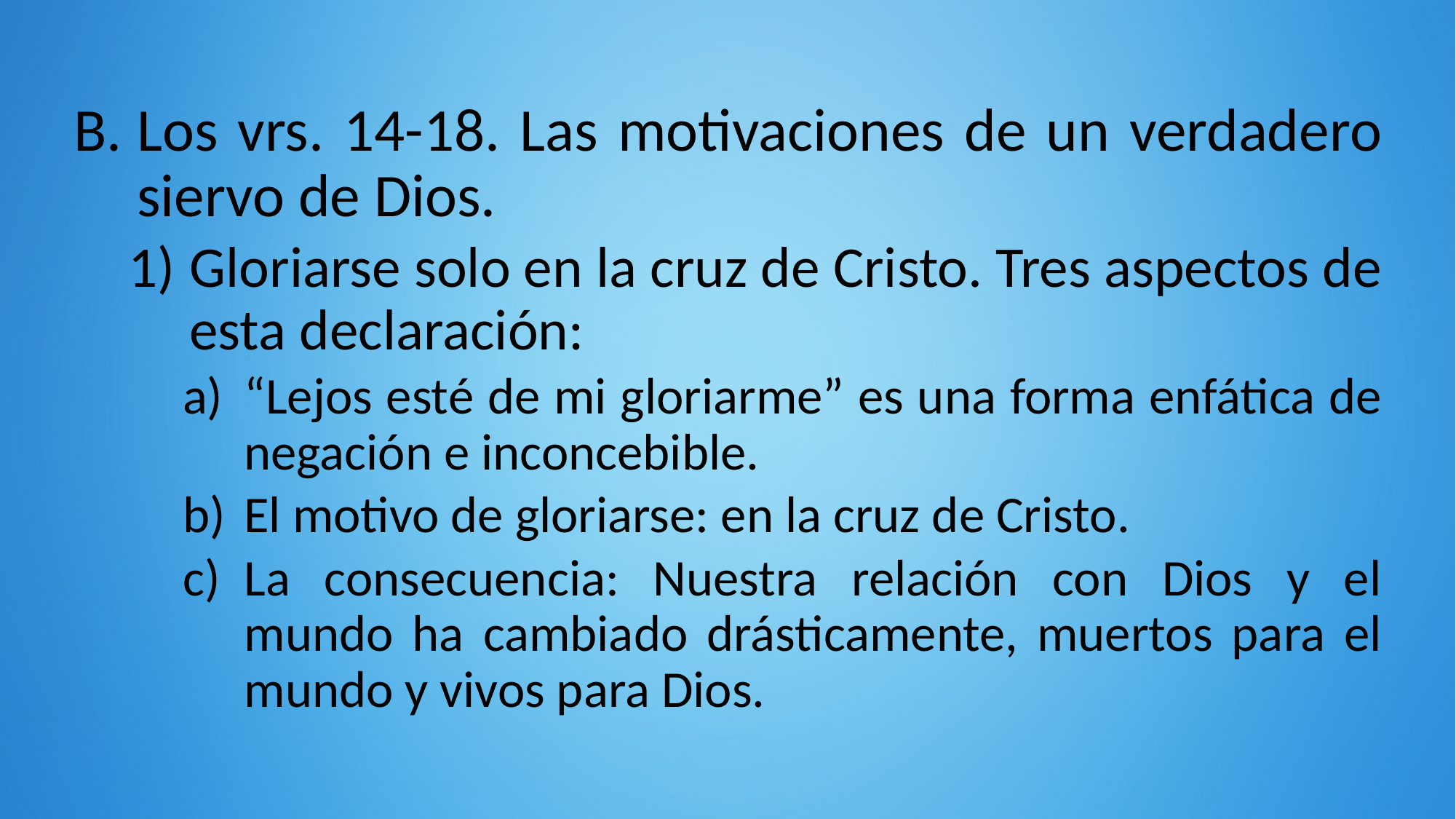

Los vrs. 14-18. Las motivaciones de un verdadero siervo de Dios.
Gloriarse solo en la cruz de Cristo. Tres aspectos de esta declaración:
“Lejos esté de mi gloriarme” es una forma enfática de negación e inconcebible.
El motivo de gloriarse: en la cruz de Cristo.
La consecuencia: Nuestra relación con Dios y el mundo ha cambiado drásticamente, muertos para el mundo y vivos para Dios.